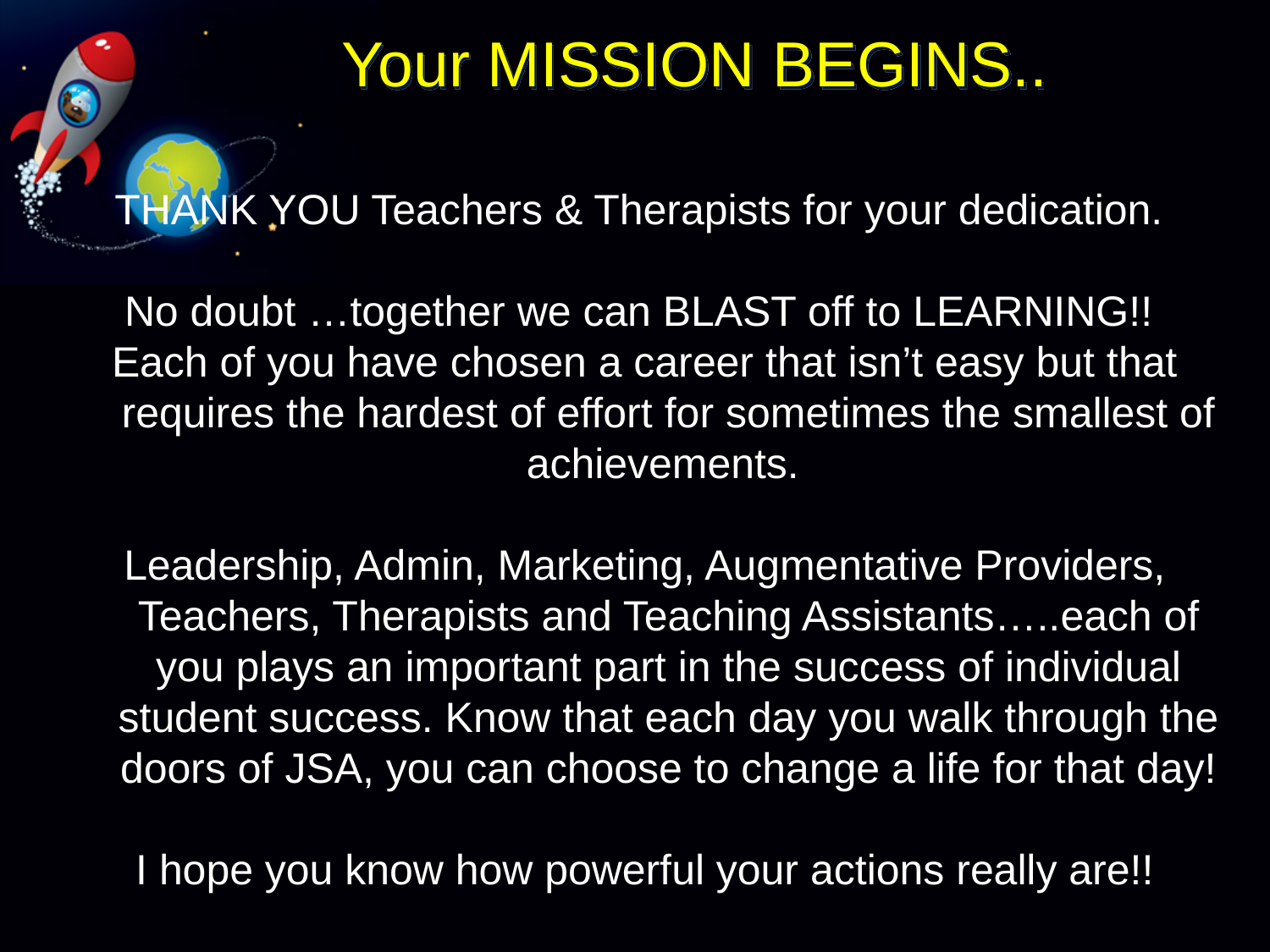

# Your MISSION BEGINS..
THANK YOU Teachers & Therapists for your dedication.

No doubt …together we can BLAST off to LEARNING!!
Each of you have chosen a career that isn’t easy but that requires the hardest of effort for sometimes the smallest of achievements.

Leadership, Admin, Marketing, Augmentative Providers, Teachers, Therapists and Teaching Assistants…..each of you plays an important part in the success of individual student success. Know that each day you walk through the doors of JSA, you can choose to change a life for that day!

I hope you know how powerful your actions really are!!